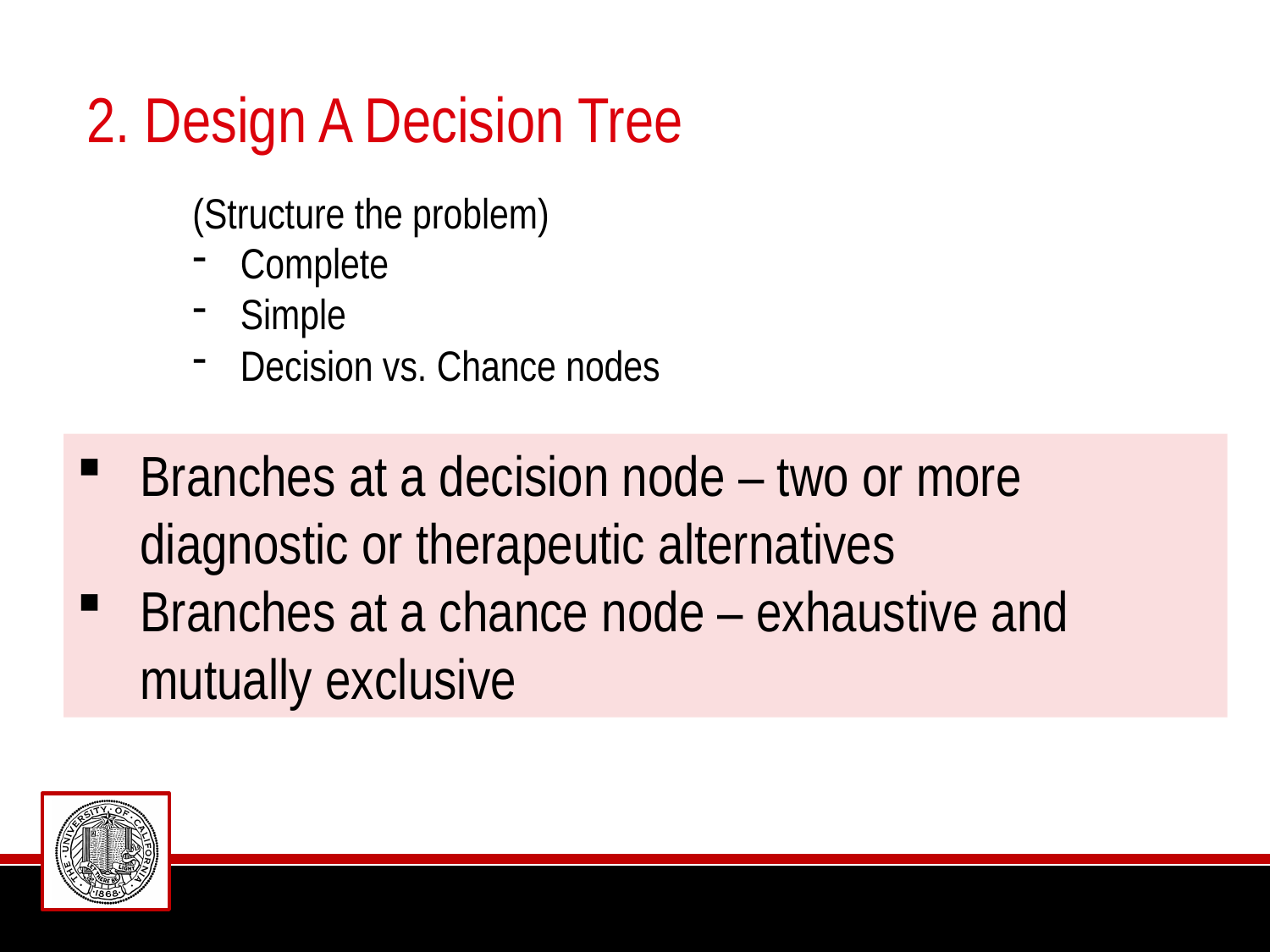

# 2. Design A Decision Tree
(Structure the problem)
Complete
Simple
Decision vs. Chance nodes

Branches at a decision node – two or more diagnostic or therapeutic alternatives
Branches at a chance node – exhaustive and mutually exclusive